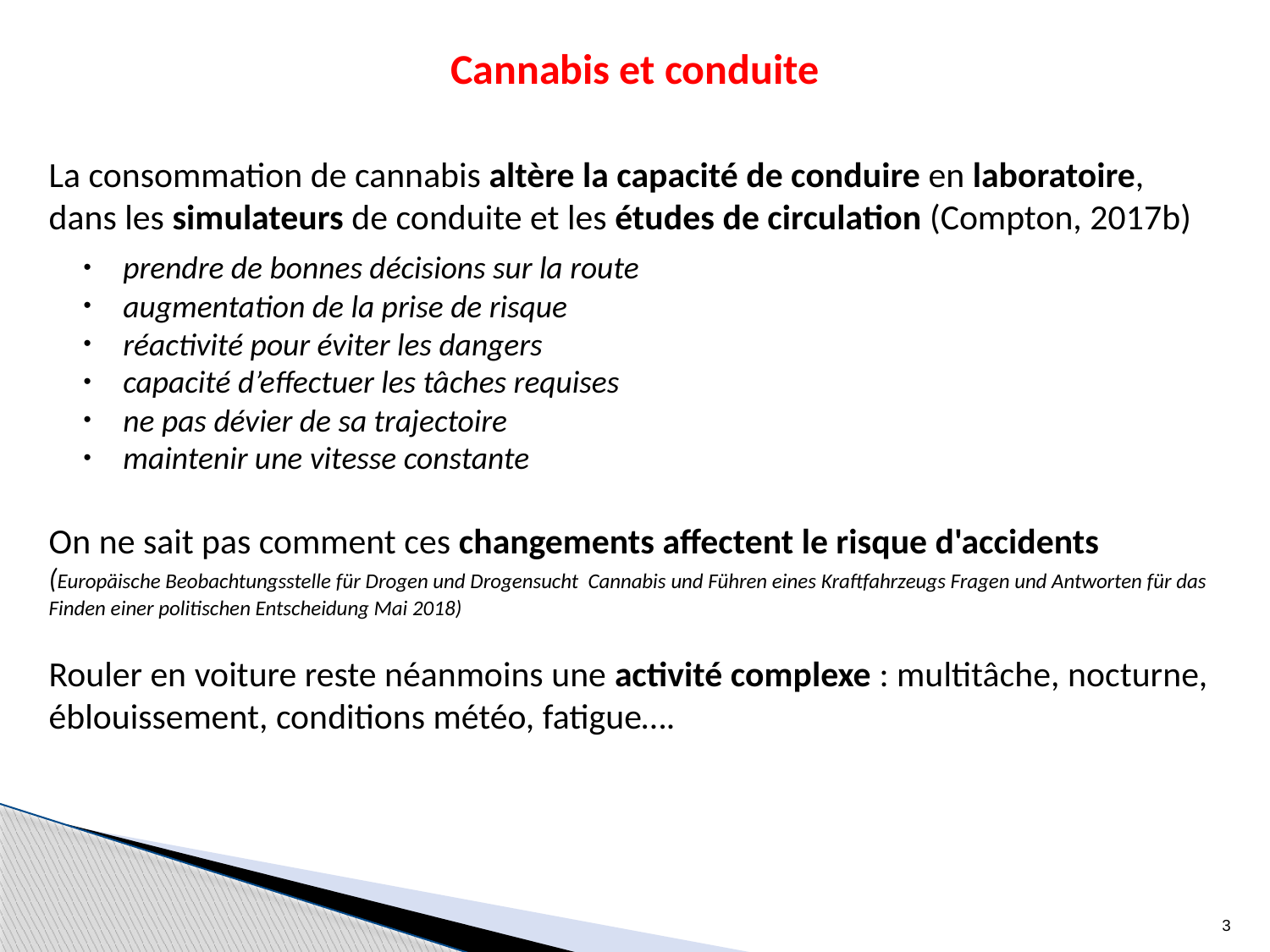

Cannabis et conduite
La consommation de cannabis altère la capacité de conduire en laboratoire, dans les simulateurs de conduite et les études de circulation (Compton, 2017b)
prendre de bonnes décisions sur la route
augmentation de la prise de risque
réactivité pour éviter les dangers
capacité d’effectuer les tâches requises
ne pas dévier de sa trajectoire
maintenir une vitesse constante
On ne sait pas comment ces changements affectent le risque d'accidents
(Europäische Beobachtungsstelle für Drogen und Drogensucht  Cannabis und Führen eines Kraftfahrzeugs Fragen und Antworten für das Finden einer politischen Entscheidung Mai 2018)
Rouler en voiture reste néanmoins une activité complexe : multitâche, nocturne, éblouissement, conditions météo, fatigue….
3